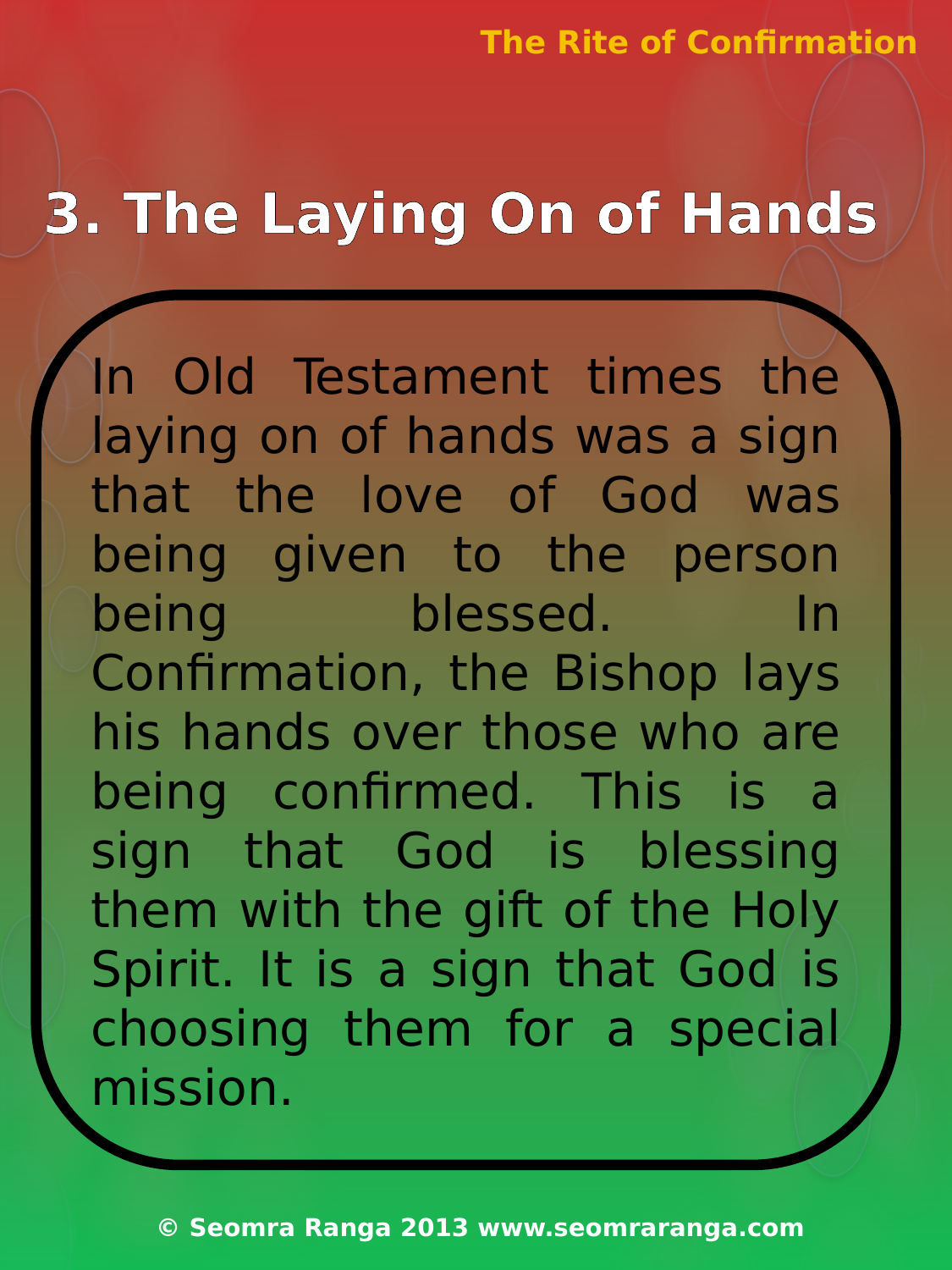

The Rite of Confirmation
# 3. The Laying On of Hands
In Old Testament times the laying on of hands was a sign that the love of God was being given to the person being blessed. In Confirmation, the Bishop lays his hands over those who are being confirmed. This is a sign that God is blessing them with the gift of the Holy Spirit. It is a sign that God is choosing them for a special mission.
© Seomra Ranga 2013 www.seomraranga.com